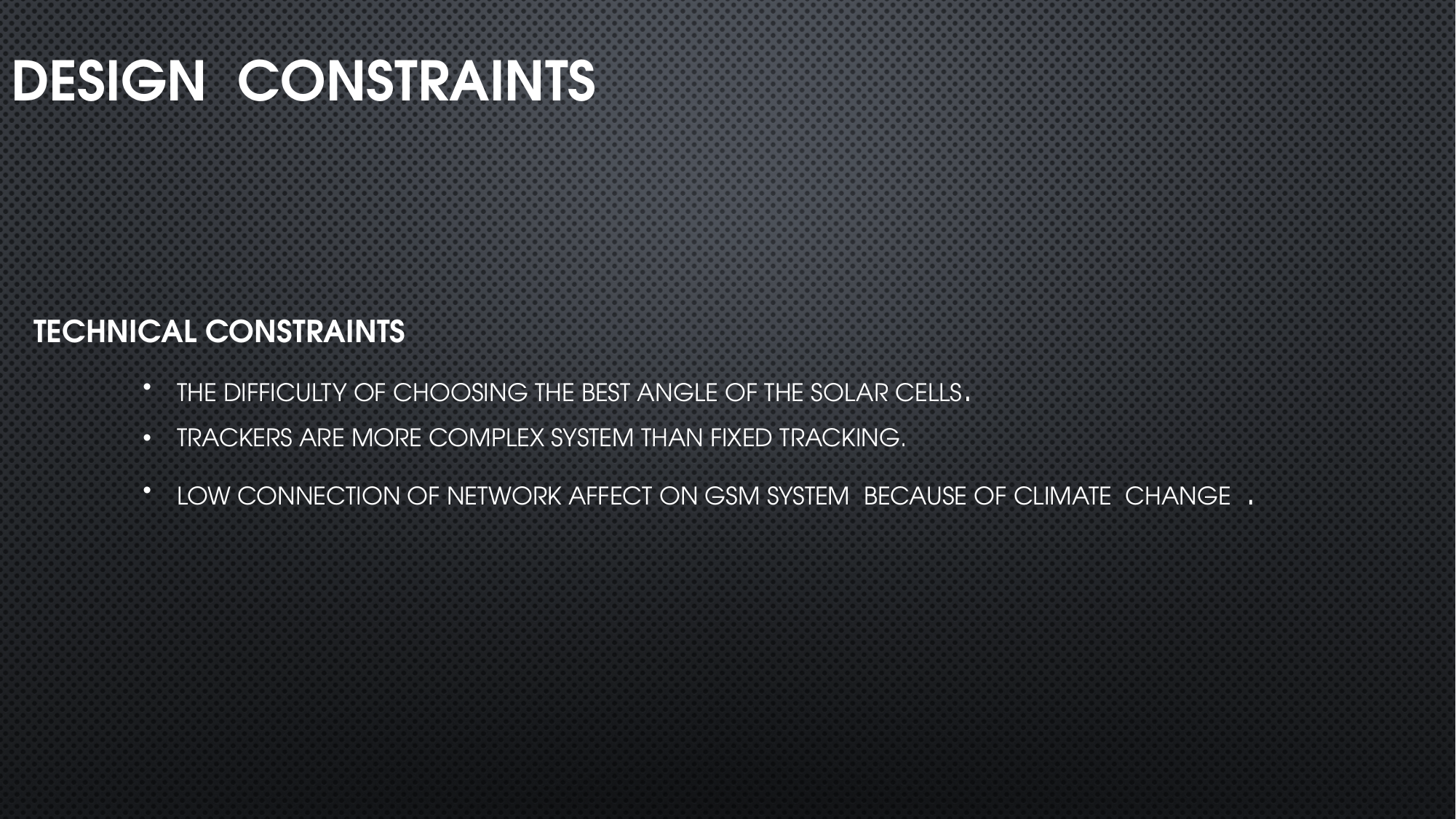

# DESIGN  CONSTRAINTS
technical constraints
The difficulty of choosing the best angle of the solar cells.
Trackers are more complex system than fixed tracking.
Low connection of network affect on GSM system  because of climate  change  .